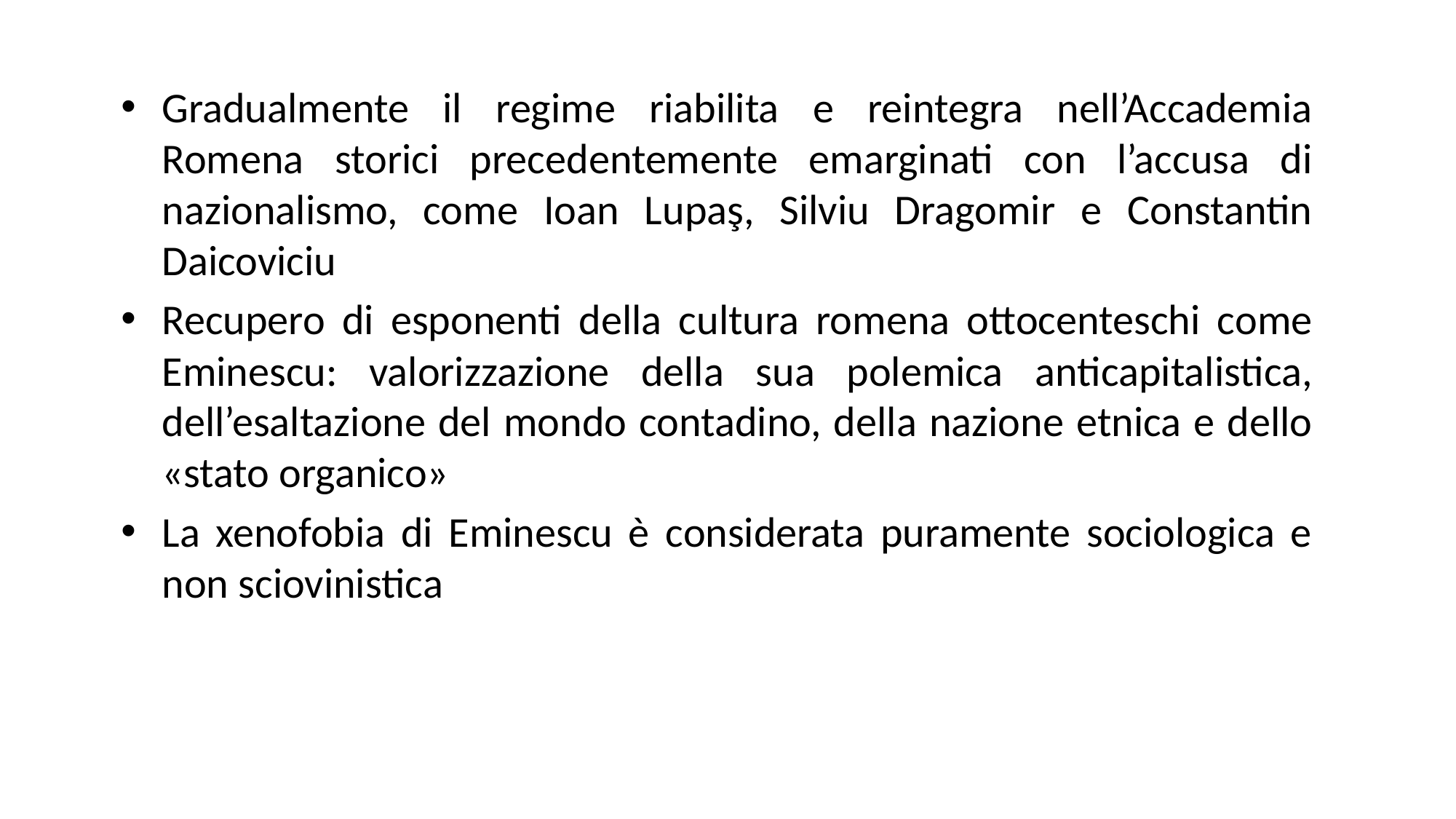

Gradualmente il regime riabilita e reintegra nell’Accademia Romena storici precedentemente emarginati con l’accusa di nazionalismo, come Ioan Lupaş, Silviu Dragomir e Constantin Daicoviciu
Recupero di esponenti della cultura romena ottocenteschi come Eminescu: valorizzazione della sua polemica anticapitalistica, dell’esaltazione del mondo contadino, della nazione etnica e dello «stato organico»
La xenofobia di Eminescu è considerata puramente sociologica e non sciovinistica